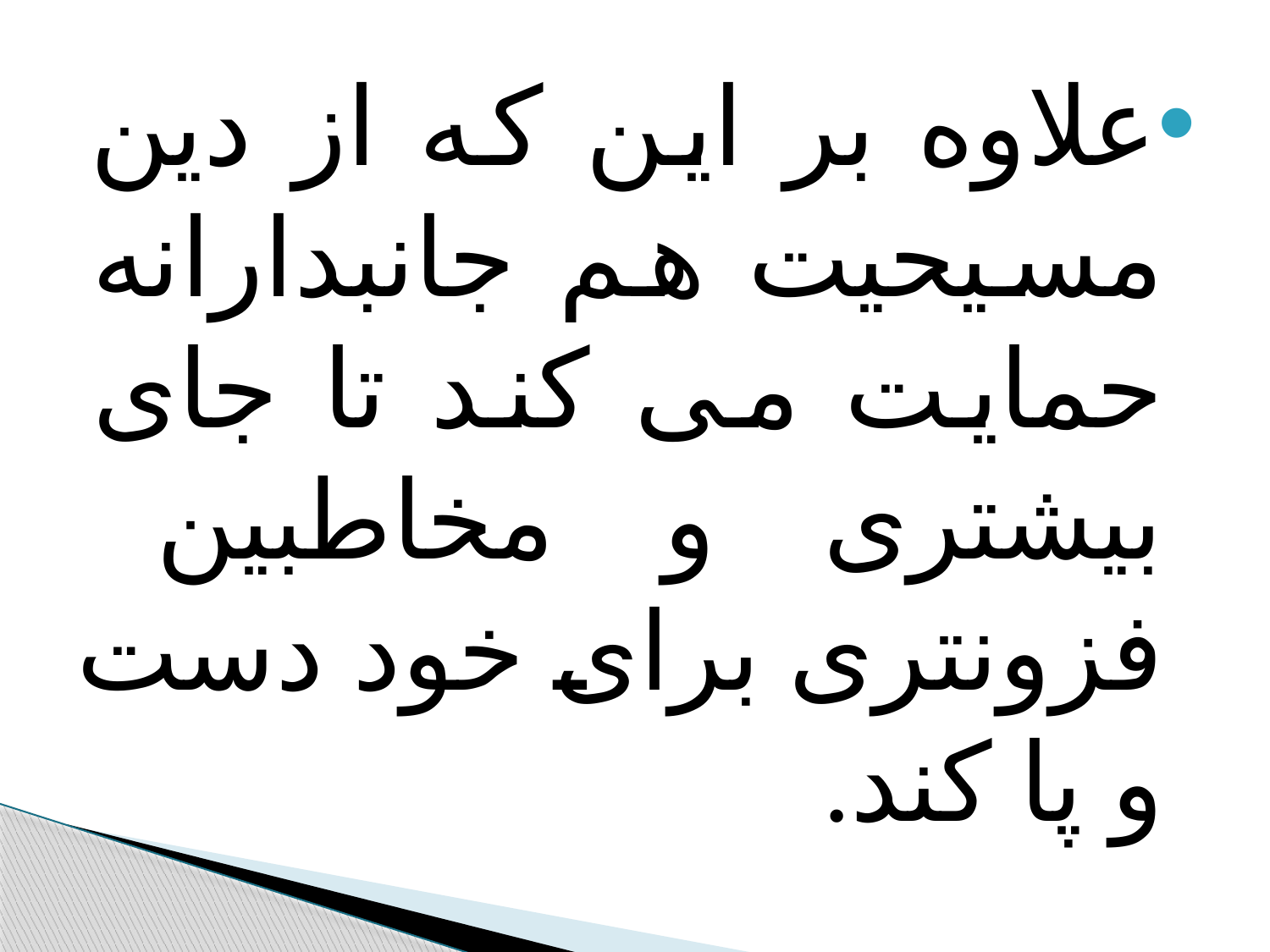

#
علاوه بر این که از دین مسیحیت هم جانبدارانه حمایت می کند تا جای بیشتری و مخاطبین فزونتری برای خود دست و پا کند.